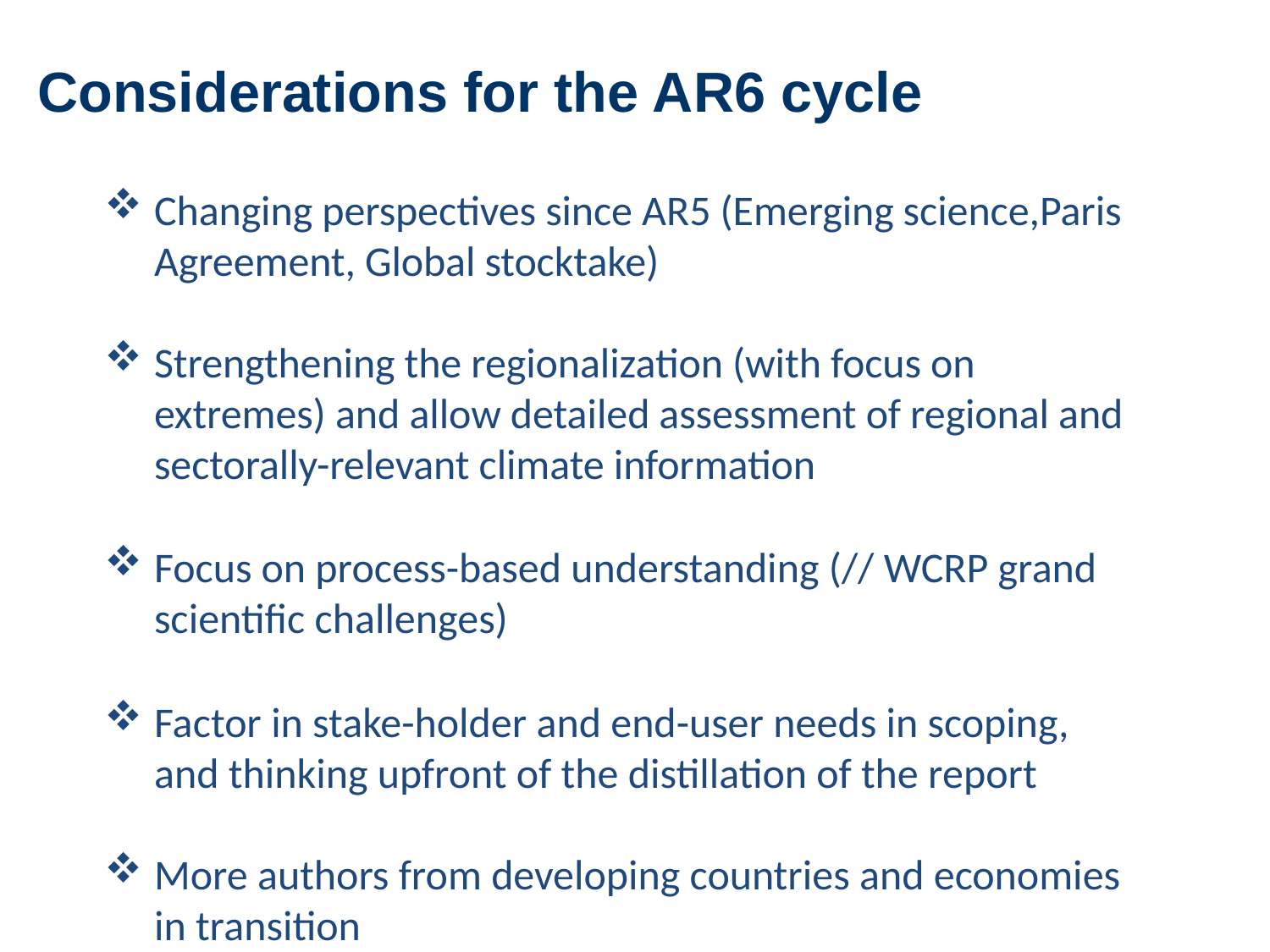

Considerations for the AR6 cycle

Changing perspectives since AR5 (Emerging science,Paris Agreement, Global stocktake)

Strengthening the regionalization (with focus on extremes) and allow detailed assessment of regional and sectorally-relevant climate information

Focus on process-based understanding (// WCRP grand scientific challenges)

Factor in stake-holder and end-user needs in scoping, and thinking upfront of the distillation of the report

More authors from developing countries and economies in transition